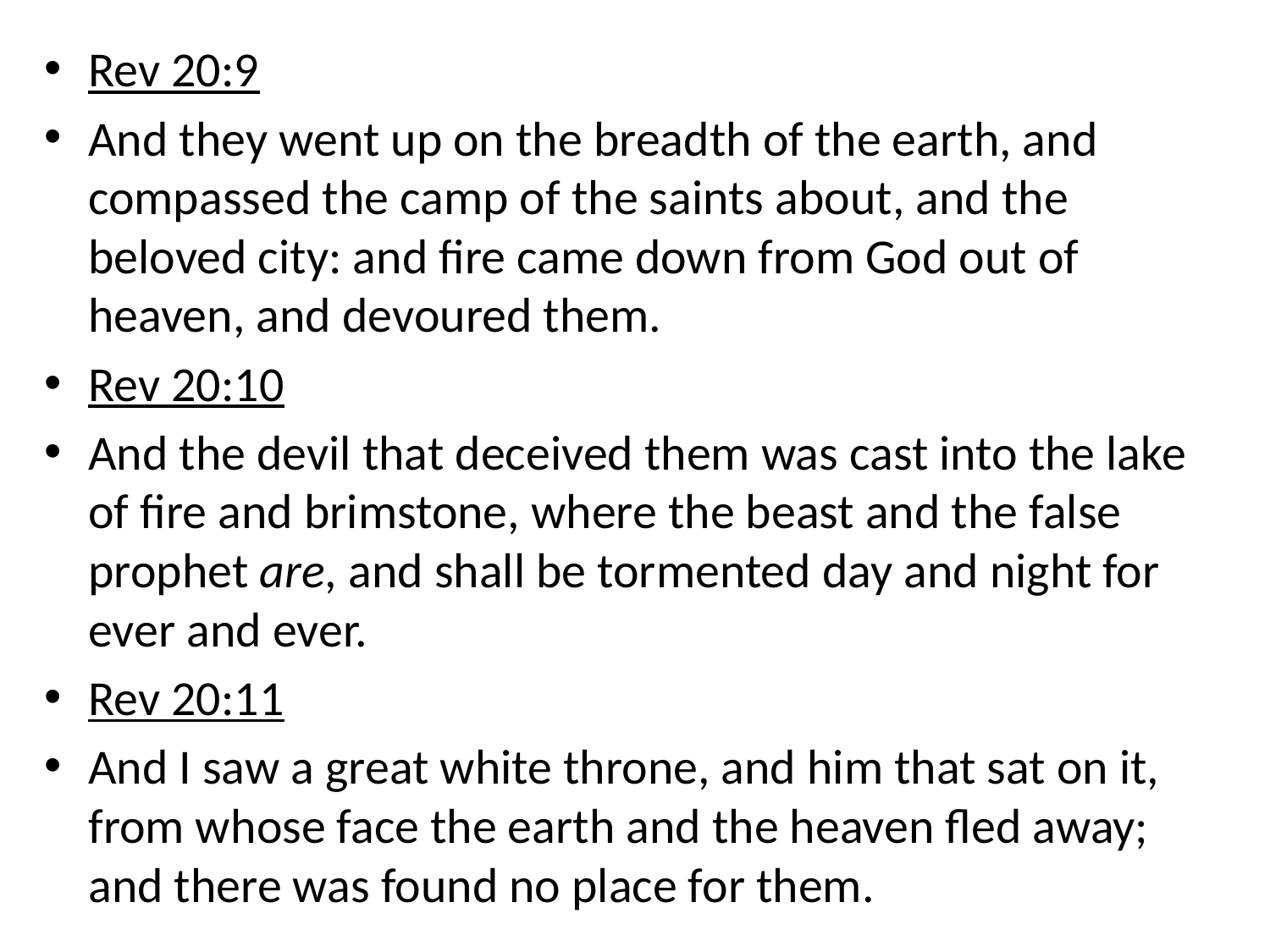

Rev 20:9
And they went up on the breadth of the earth, and compassed the camp of the saints about, and the beloved city: and fire came down from God out of heaven, and devoured them.
Rev 20:10
And the devil that deceived them was cast into the lake of fire and brimstone, where the beast and the false prophet are, and shall be tormented day and night for ever and ever.
Rev 20:11
And I saw a great white throne, and him that sat on it, from whose face the earth and the heaven fled away; and there was found no place for them.